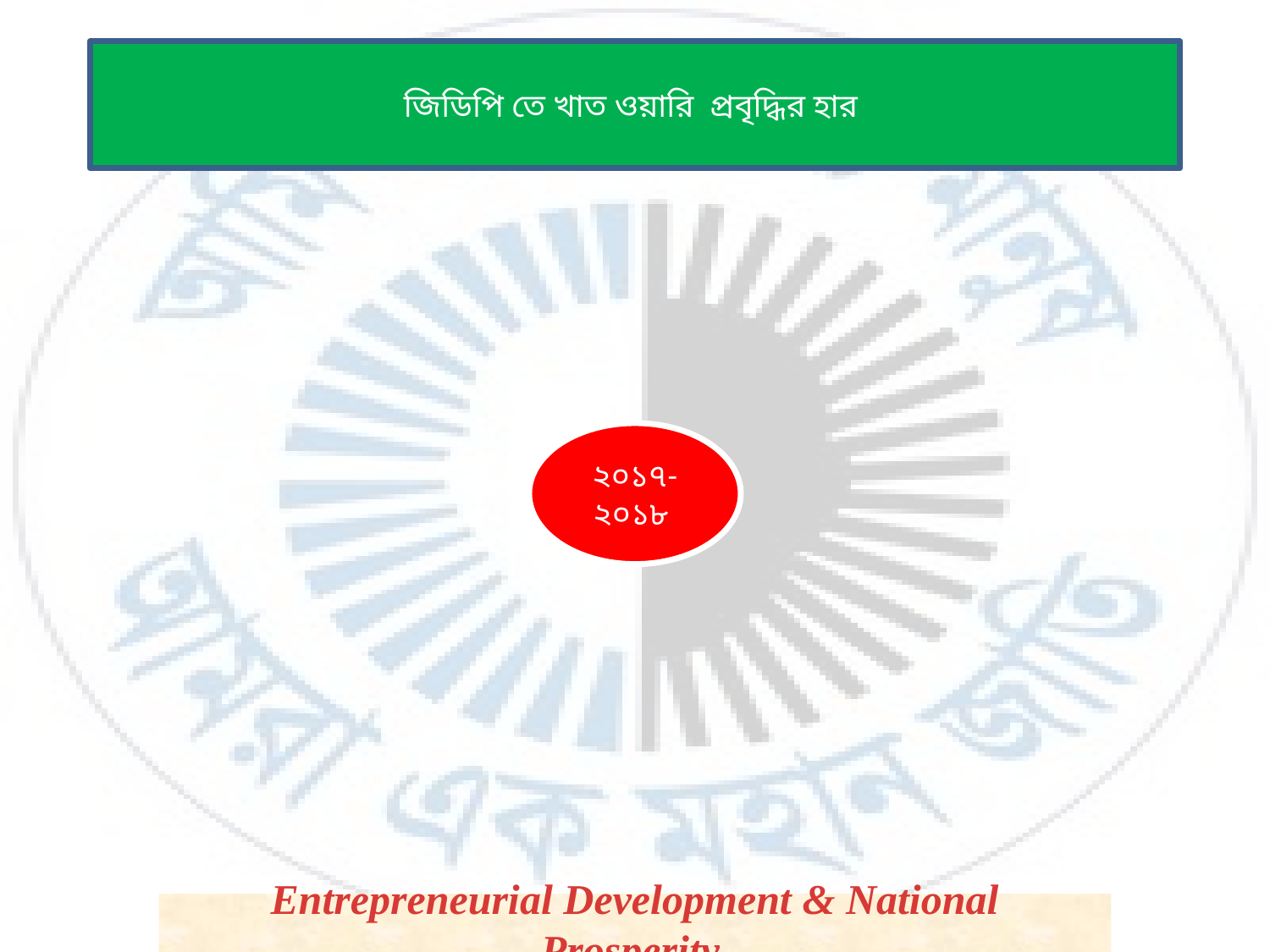

জিডিপি তে খাত ওয়ারি  প্রবৃদ্ধির হার
২০১৭-২০১৮
Entrepreneurial Development & National Prosperity.